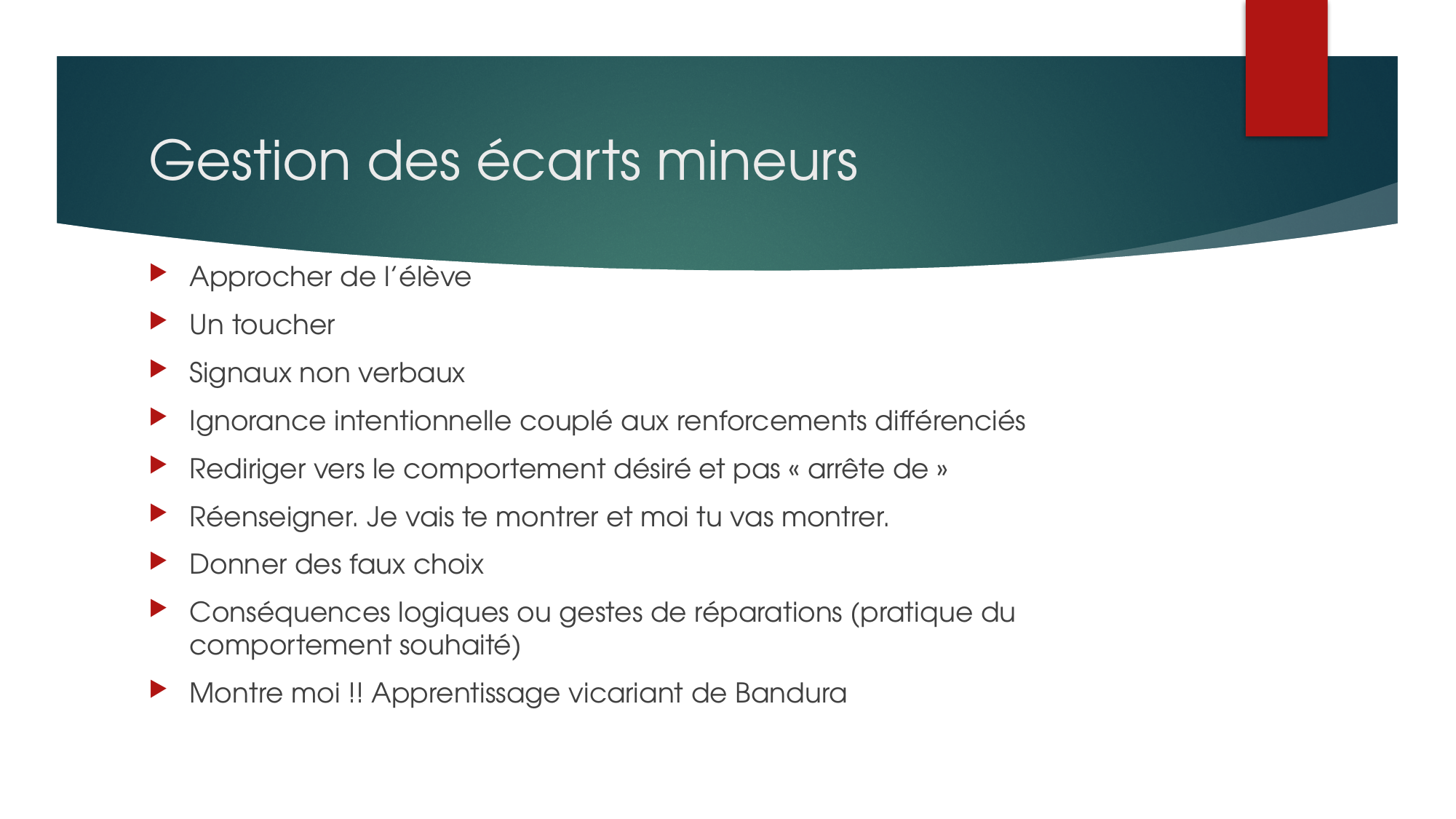

# Gestion des écarts mineurs
Approcher de l’élève
Un toucher
Signaux non verbaux
Ignorance intentionnelle couplé aux renforcements différenciés
Rediriger vers le comportement désiré et pas « arrête de »
Réenseigner. Je vais te montrer et moi tu vas montrer.
Donner des faux choix
Conséquences logiques ou gestes de réparations (pratique du comportement souhaité)
Montre moi !! Apprentissage vicariant de Bandura